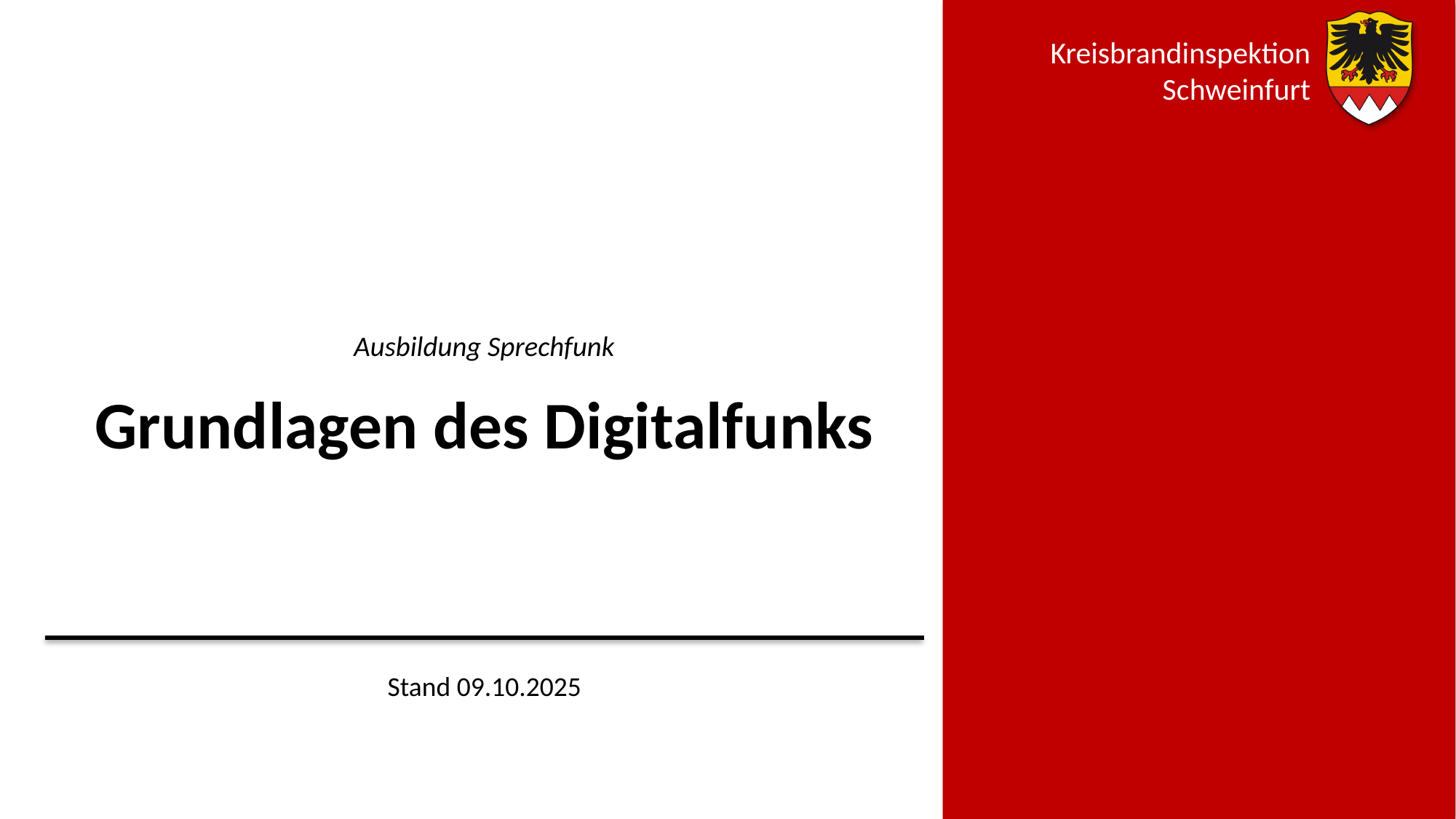

Ausbildung Sprechfunk

# Grundlagen des Digitalfunks
Stand 09.10.2025